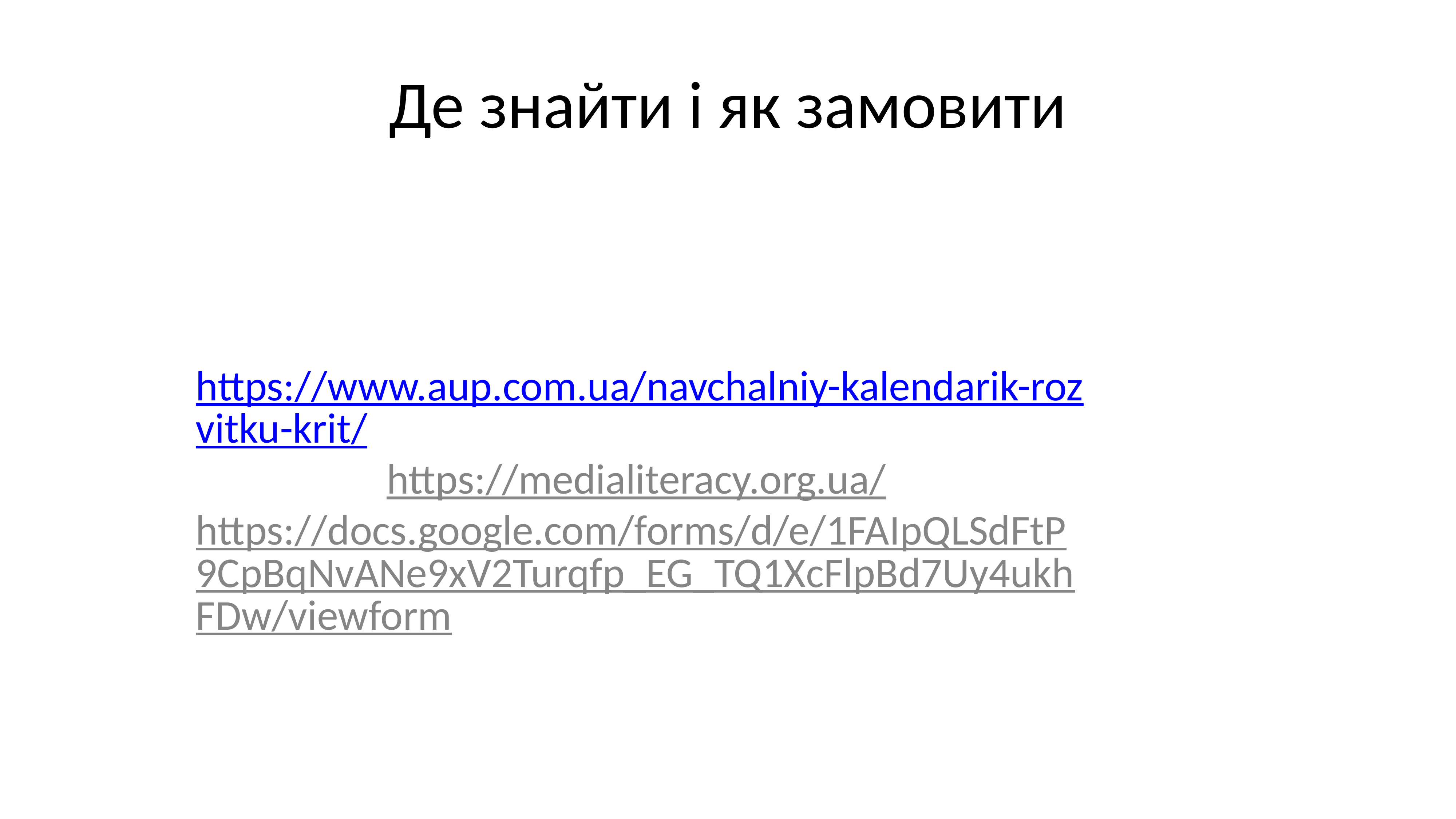

# Де знайти і як замовити
https://www.aup.com.ua/navchalniy-kalendarik-rozvitku-krit/
https://medialiteracy.org.ua/
https://docs.google.com/forms/d/e/1FAIpQLSdFtP9CpBqNvANe9xV2Turqfp_EG_TQ1XcFlpBd7Uy4ukhFDw/viewform